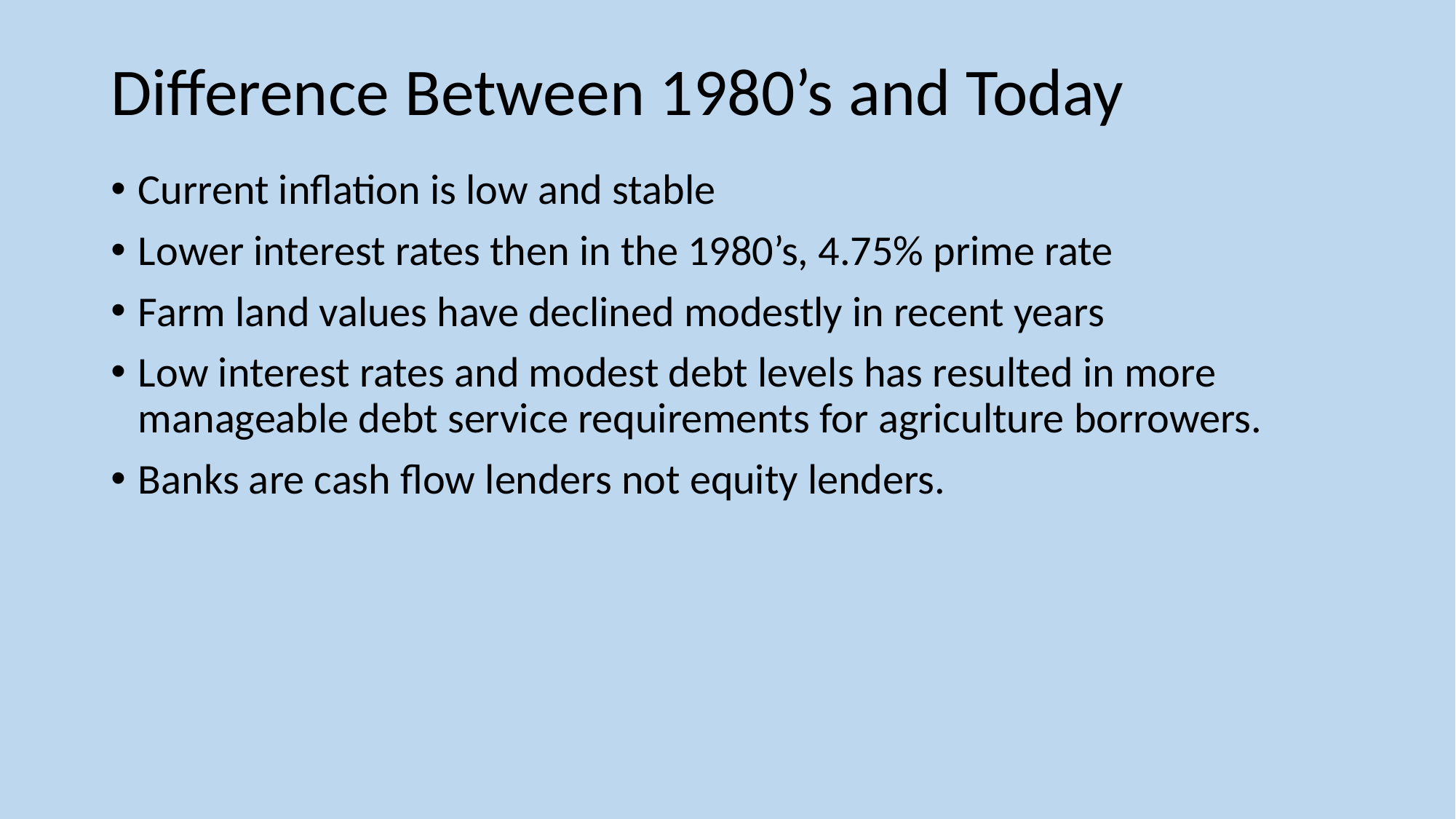

# Difference Between 1980’s and Today
Current inflation is low and stable
Lower interest rates then in the 1980’s, 4.75% prime rate
Farm land values have declined modestly in recent years
Low interest rates and modest debt levels has resulted in more manageable debt service requirements for agriculture borrowers.
Banks are cash flow lenders not equity lenders.